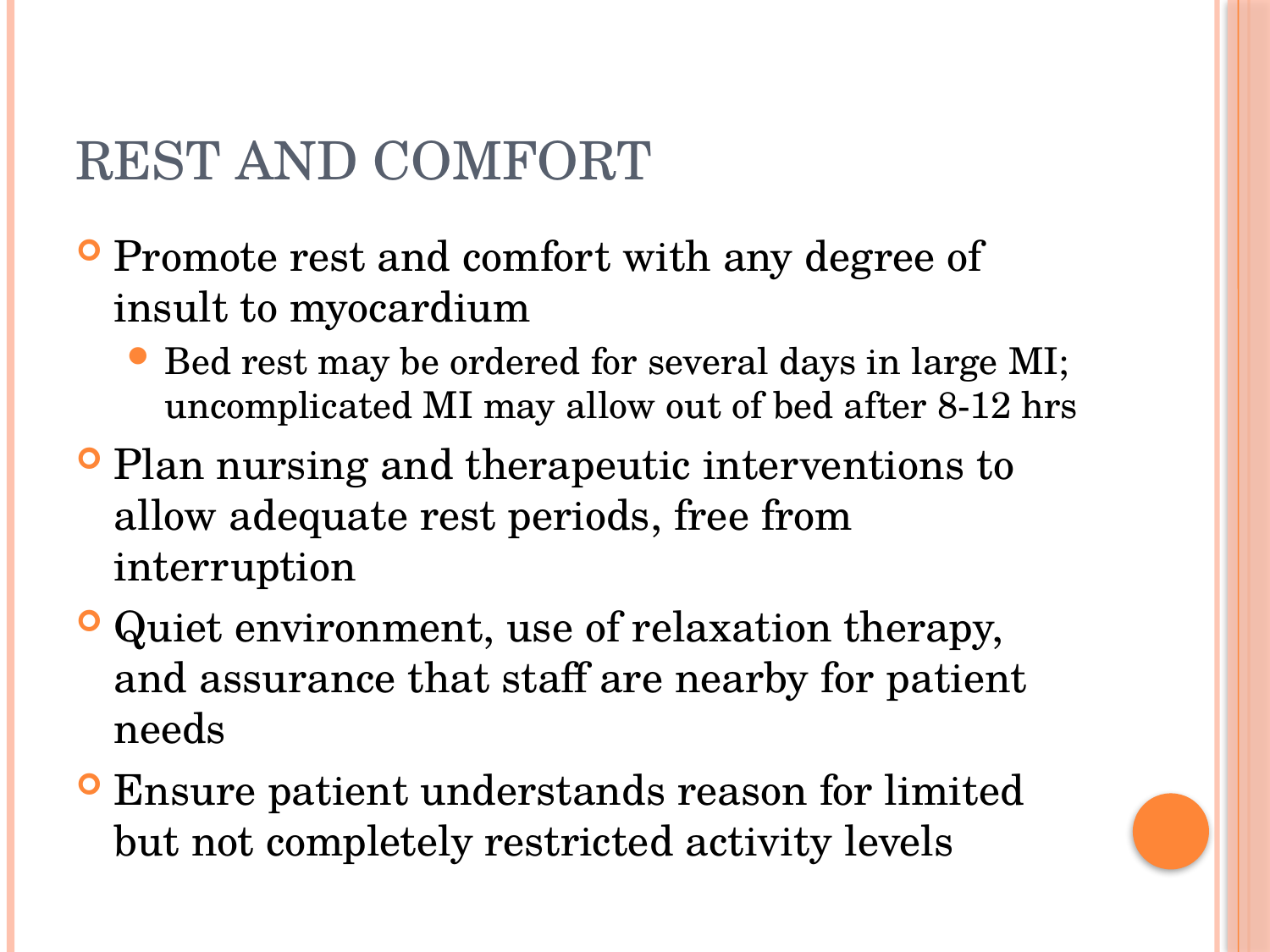

# Rest and Comfort
Promote rest and comfort with any degree of insult to myocardium
Bed rest may be ordered for several days in large MI; uncomplicated MI may allow out of bed after 8-12 hrs
Plan nursing and therapeutic interventions to allow adequate rest periods, free from interruption
Quiet environment, use of relaxation therapy, and assurance that staff are nearby for patient needs
Ensure patient understands reason for limited but not completely restricted activity levels